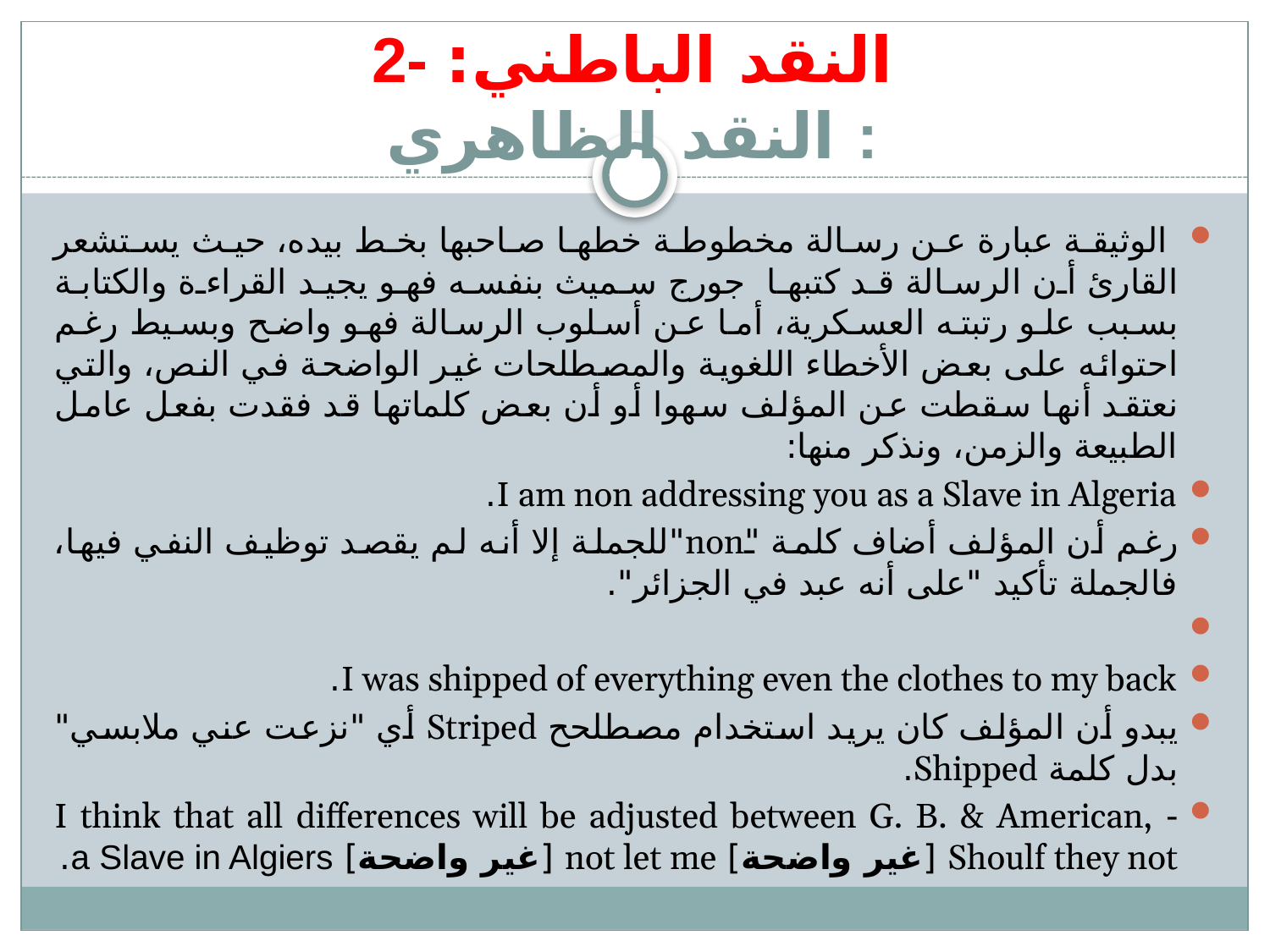

# 2- النقد الباطني: النقد الظاهري:
 الوثيقة عبارة عن رسالة مخطوطة خطها صاحبها بخط بيده، حيث يستشعر القارئ أن الرسالة قد كتبها  جورج سميث بنفسه فهو يجيد القراءة والكتابة بسبب علو رتبته العسكرية، أما عن أسلوب الرسالة فهو واضح وبسيط رغم احتوائه على بعض الأخطاء اللغوية والمصطلحات غير الواضحة في النص، والتي نعتقد أنها سقطت عن المؤلف سهوا أو أن بعض كلماتها قد فقدت بفعل عامل الطبيعة والزمن، ونذكر منها:
I am non addressing you as a Slave in Algeria.
رغم أن المؤلف أضاف كلمة "non"للجملة إلا أنه لم يقصد توظيف النفي فيها، فالجملة تأكيد "على أنه عبد في الجزائر".

I was shipped of everything even the clothes to my back.
يبدو أن المؤلف كان يريد استخدام مصطلحح Striped أي "نزعت عني ملابسي" بدل كلمة Shipped.
- I think that all differences will be adjusted between G. B. & American, Shoulf they not [غير واضحة] not let me [غير واضحة] a Slave in Algiers.